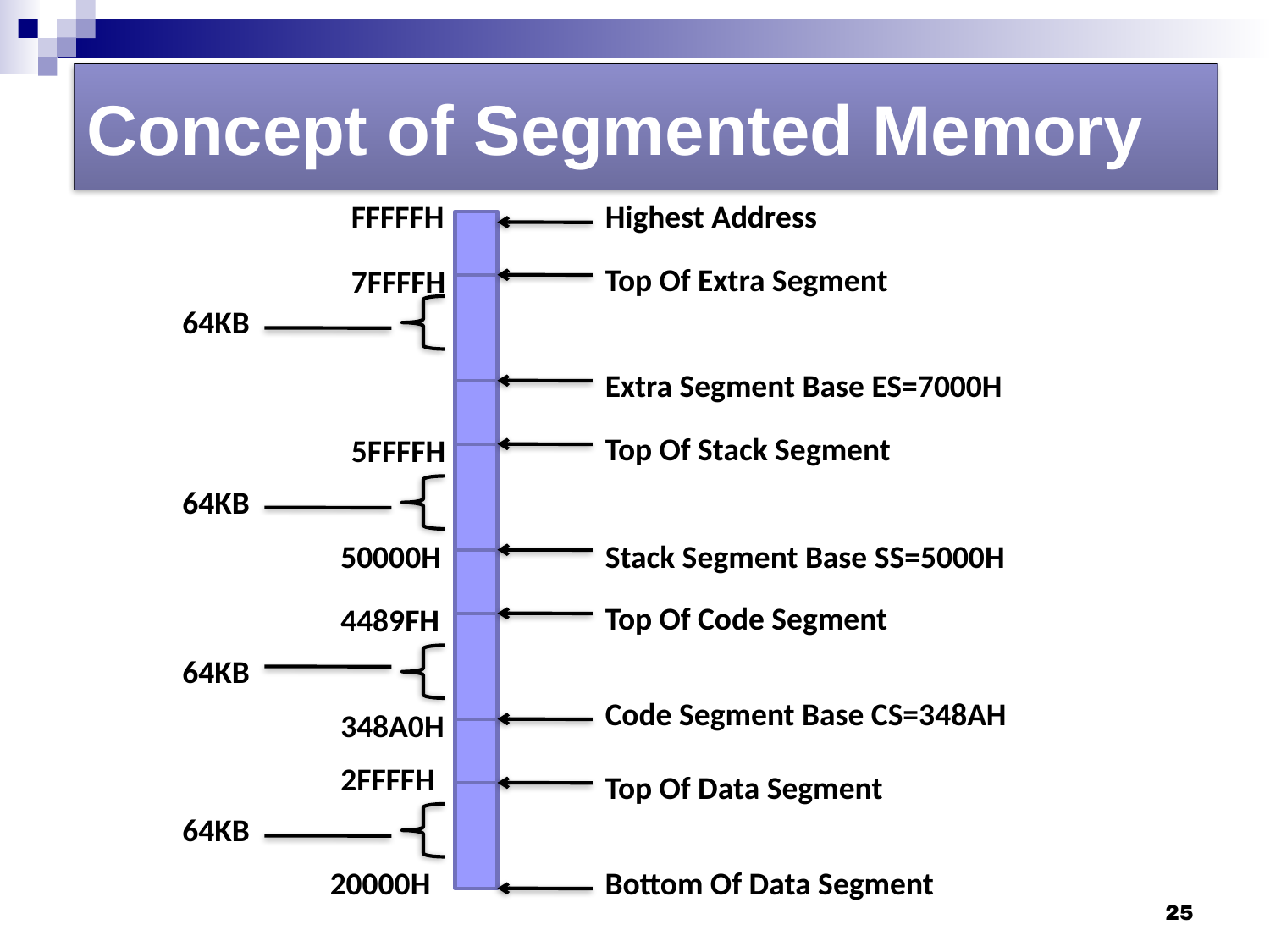

Concept of Segmented Memory
FFFFFH
Highest Address

Top Of Extra Segment
7FFFFH

64KB

Extra Segment Base ES=7000H

Top Of Stack Segment
5FFFFH

64KB

50000H
Stack Segment Base SS=5000H

Top Of Code Segment
4489FH

64KB

Code Segment Base CS=348AH
348A0H

2FFFFH
Top Of Data Segment

64KB

20000H
Bottom Of Data Segment
25